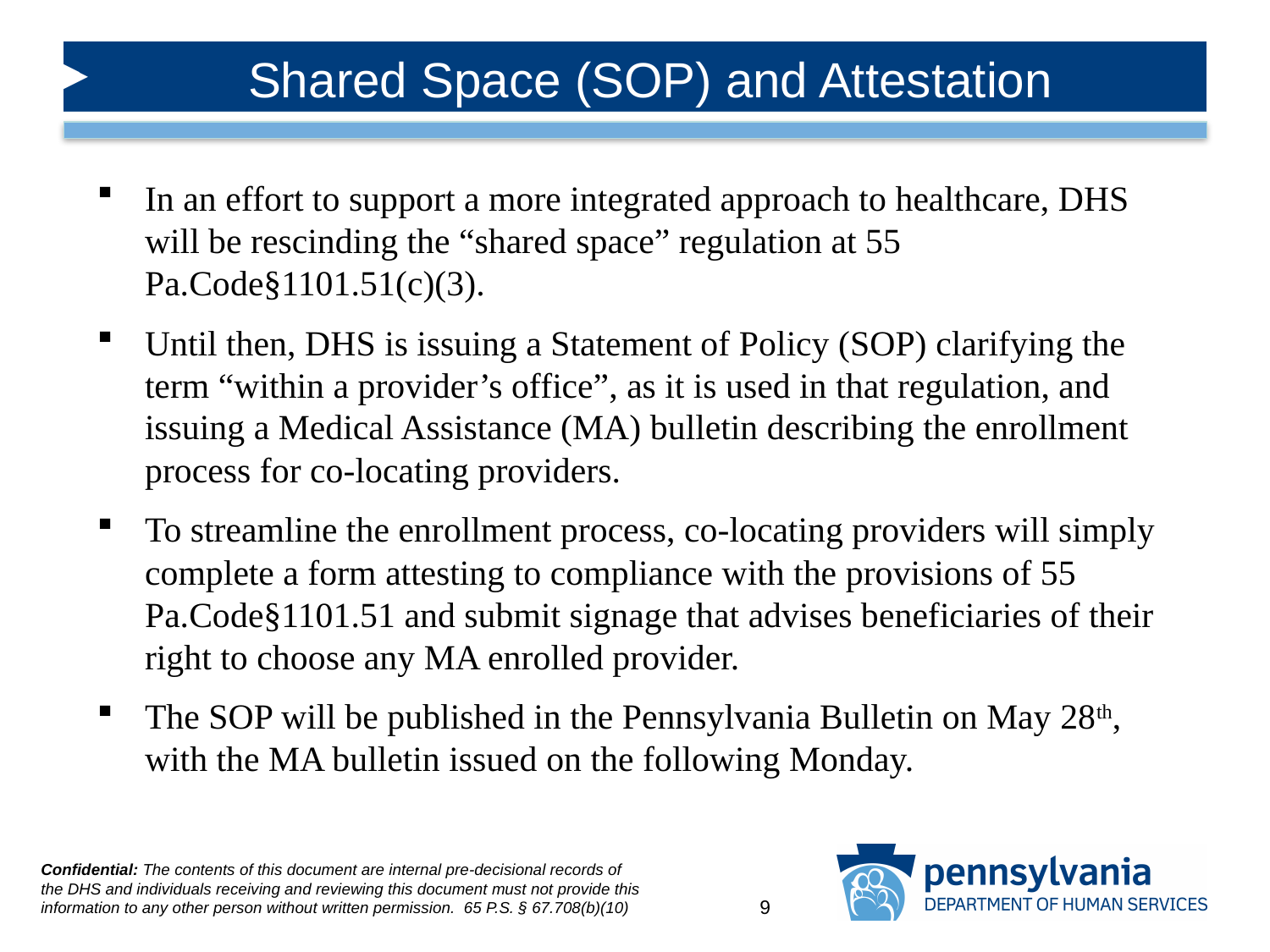

# Shared Space (SOP) and Attestation

In an effort to support a more integrated approach to healthcare, DHS will be rescinding the “shared space” regulation at 55 Pa.Code§1101.51(c)(3).
Until then, DHS is issuing a Statement of Policy (SOP) clarifying the term “within a provider’s office”, as it is used in that regulation, and issuing a Medical Assistance (MA) bulletin describing the enrollment process for co-locating providers.
To streamline the enrollment process, co-locating providers will simply complete a form attesting to compliance with the provisions of 55 Pa.Code§1101.51 and submit signage that advises beneficiaries of their right to choose any MA enrolled provider.
The SOP will be published in the Pennsylvania Bulletin on May 28th, with the MA bulletin issued on the following Monday.
9